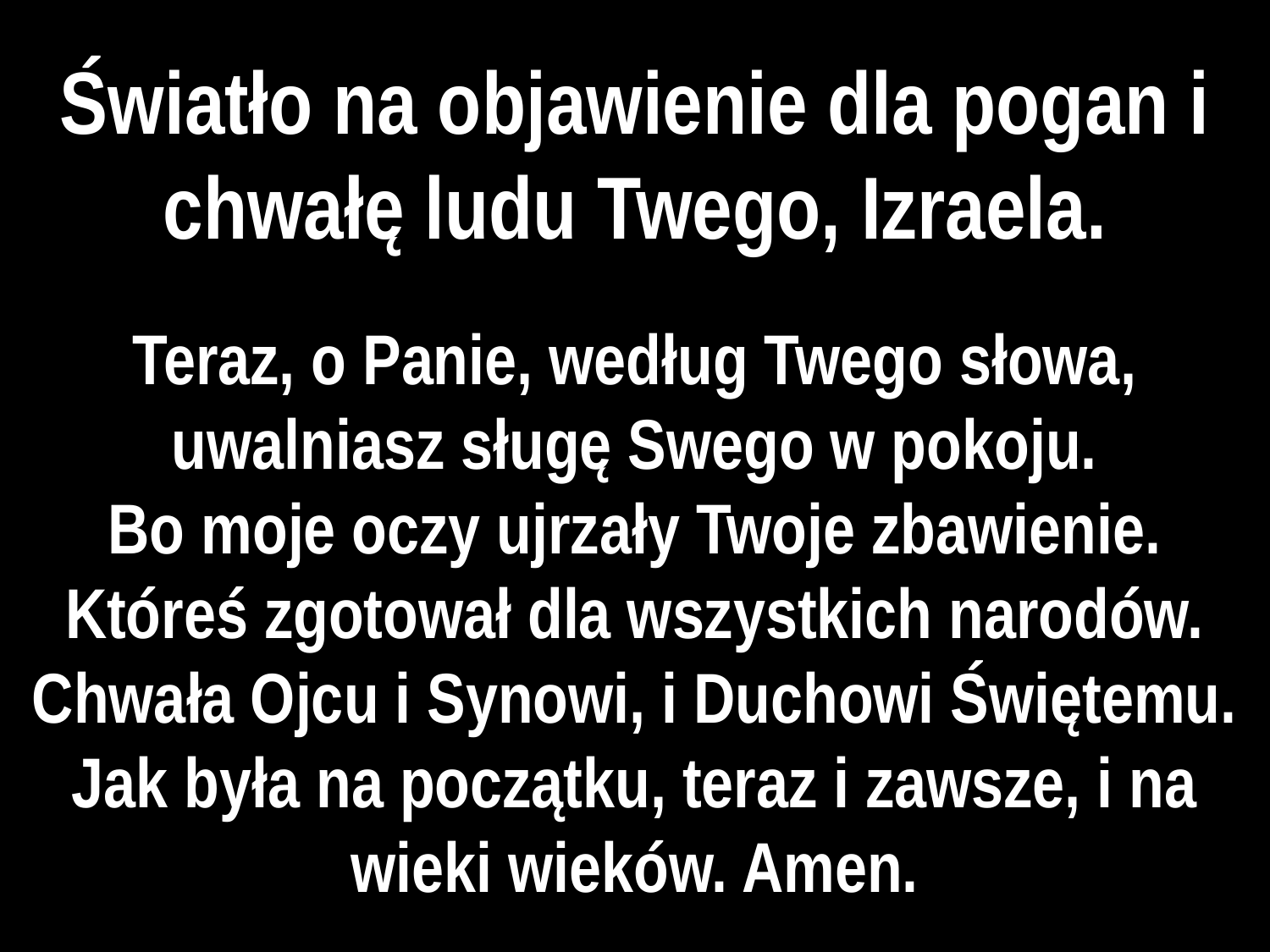

# Światło na objawienie dla pogan i chwałę ludu Twego, Izraela.

Teraz, o Panie, według Twego słowa, uwalniasz sługę Swego w pokoju.
Bo moje oczy ujrzały Twoje zbawienie.
Któreś zgotował dla wszystkich narodów.
Chwała Ojcu i Synowi, i Duchowi Świętemu.
Jak była na początku, teraz i zawsze, i na wieki wieków. Amen.